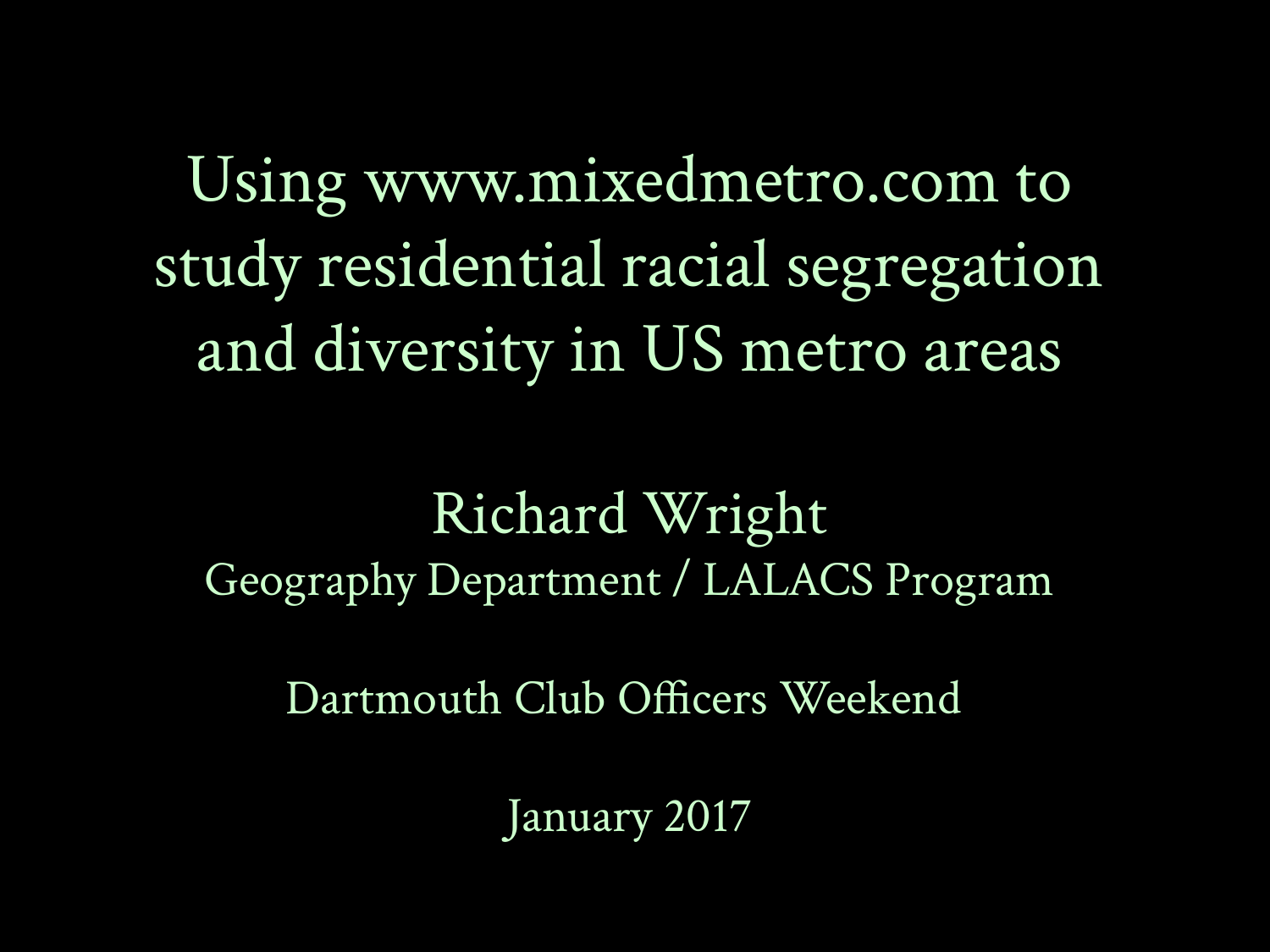

Using www.mixedmetro.com to study residential racial segregation and diversity in US metro areas
Richard Wright
Geography Department / LALACS Program
Dartmouth Club Officers Weekend
January 2017